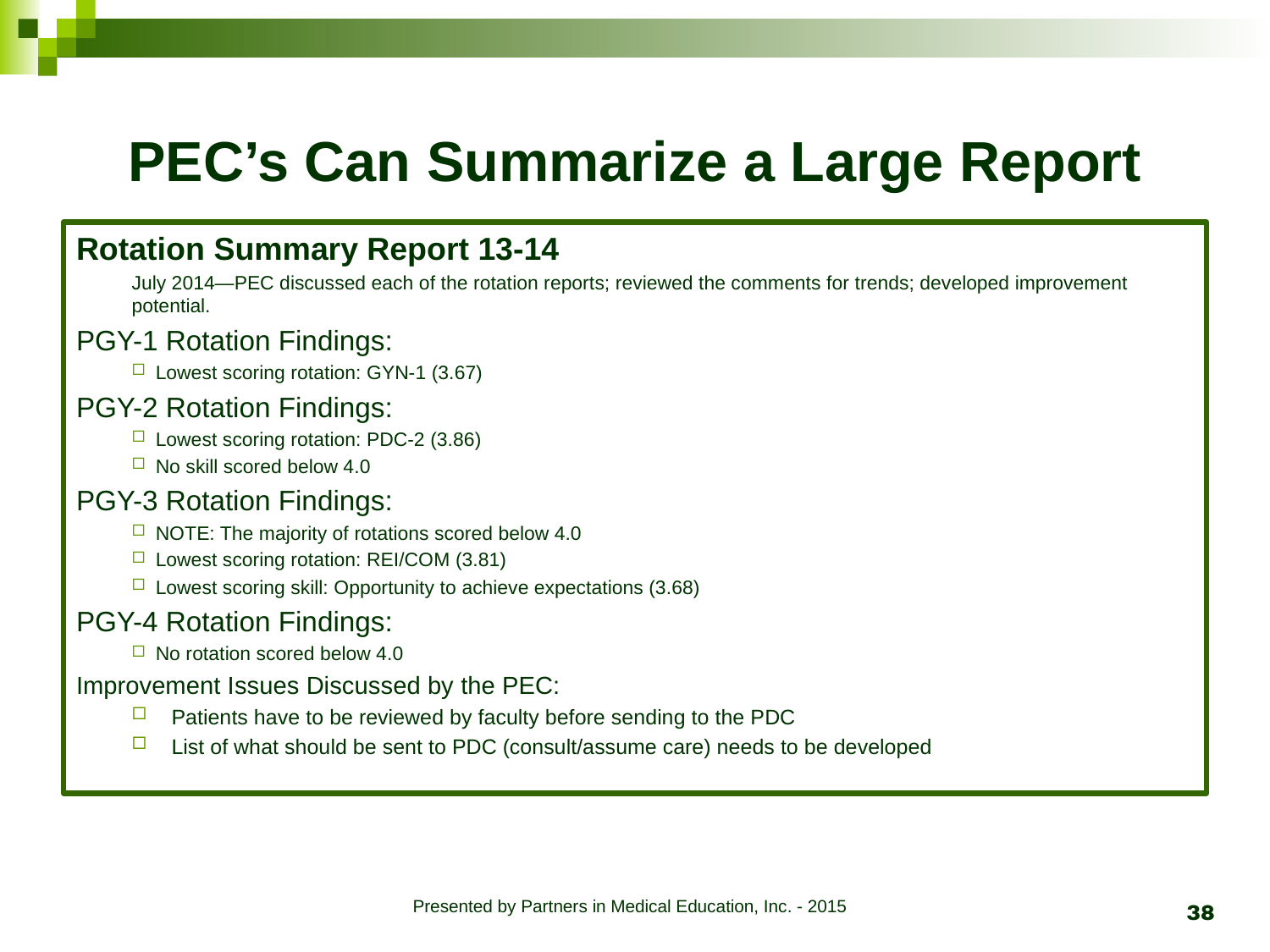

# PEC’s Can Summarize a Large Report
Rotation Summary Report 13-14
July 2014—PEC discussed each of the rotation reports; reviewed the comments for trends; developed improvement potential.
PGY-1 Rotation Findings:
Lowest scoring rotation: GYN-1 (3.67)
PGY-2 Rotation Findings:
Lowest scoring rotation: PDC-2 (3.86)
No skill scored below 4.0
PGY-3 Rotation Findings:
NOTE: The majority of rotations scored below 4.0
Lowest scoring rotation: REI/COM (3.81)
Lowest scoring skill: Opportunity to achieve expectations (3.68)
PGY-4 Rotation Findings:
No rotation scored below 4.0
Improvement Issues Discussed by the PEC:
Patients have to be reviewed by faculty before sending to the PDC
List of what should be sent to PDC (consult/assume care) needs to be developed
38
Presented by Partners in Medical Education, Inc. - 2015